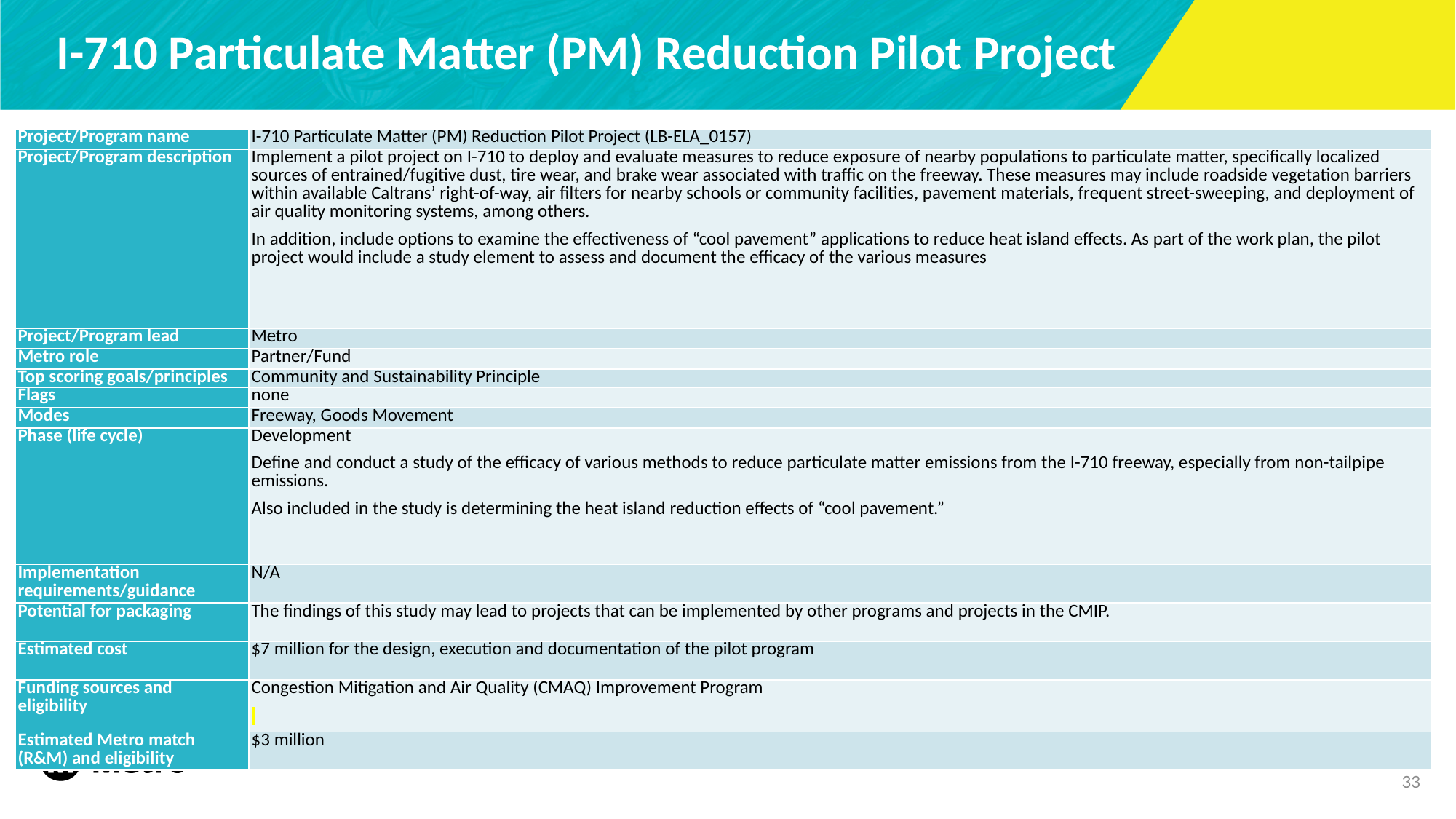

# I-710 Particulate Matter (PM) Reduction Pilot Project
| Project/‌Program name | I-710 Particulate Matter (PM) Reduction Pilot Project (LB-ELA\_0157) |
| --- | --- |
| Project/‌Program description | Implement a pilot project on I-710 to deploy and evaluate measures to reduce exposure of nearby populations to particulate matter, specifically localized sources of entrained/‌fugitive dust, tire wear, and brake wear associated with traffic on the freeway. These measures may include roadside vegetation barriers within available Caltrans’ right-of-way, air filters for nearby schools or community facilities, pavement materials, frequent street-sweeping, and deployment of air quality monitoring systems, among others. In addition, include options to examine the effectiveness of “cool pavement” applications to reduce heat island effects. As part of the work plan, the pilot project would include a study element to assess and document the efficacy of the various measures |
| Project/‌Program lead | Metro |
| Metro role | Partner/‌Fund |
| Top scoring goals/‌principles | Community and Sustainability Principle |
| Flags | none |
| Modes | Freeway, Goods Movement |
| Phase (life cycle) | Development Define and conduct a study of the efficacy of various methods to reduce particulate matter emissions from the I-710 freeway, especially from non-tailpipe emissions. Also included in the study is determining the heat island reduction effects of “cool pavement.” |
| Implementation requirements/‌guidance | N/A |
| Potential for packaging | The findings of this study may lead to projects that can be implemented by other programs and projects in the CMIP. |
| Estimated cost | $7 million for the design, execution and documentation of the pilot program |
| Funding sources and eligibility | Congestion Mitigation and Air Quality (CMAQ) Improvement Program |
| Estimated Metro match (R&M) and eligibility | $3 million |
33